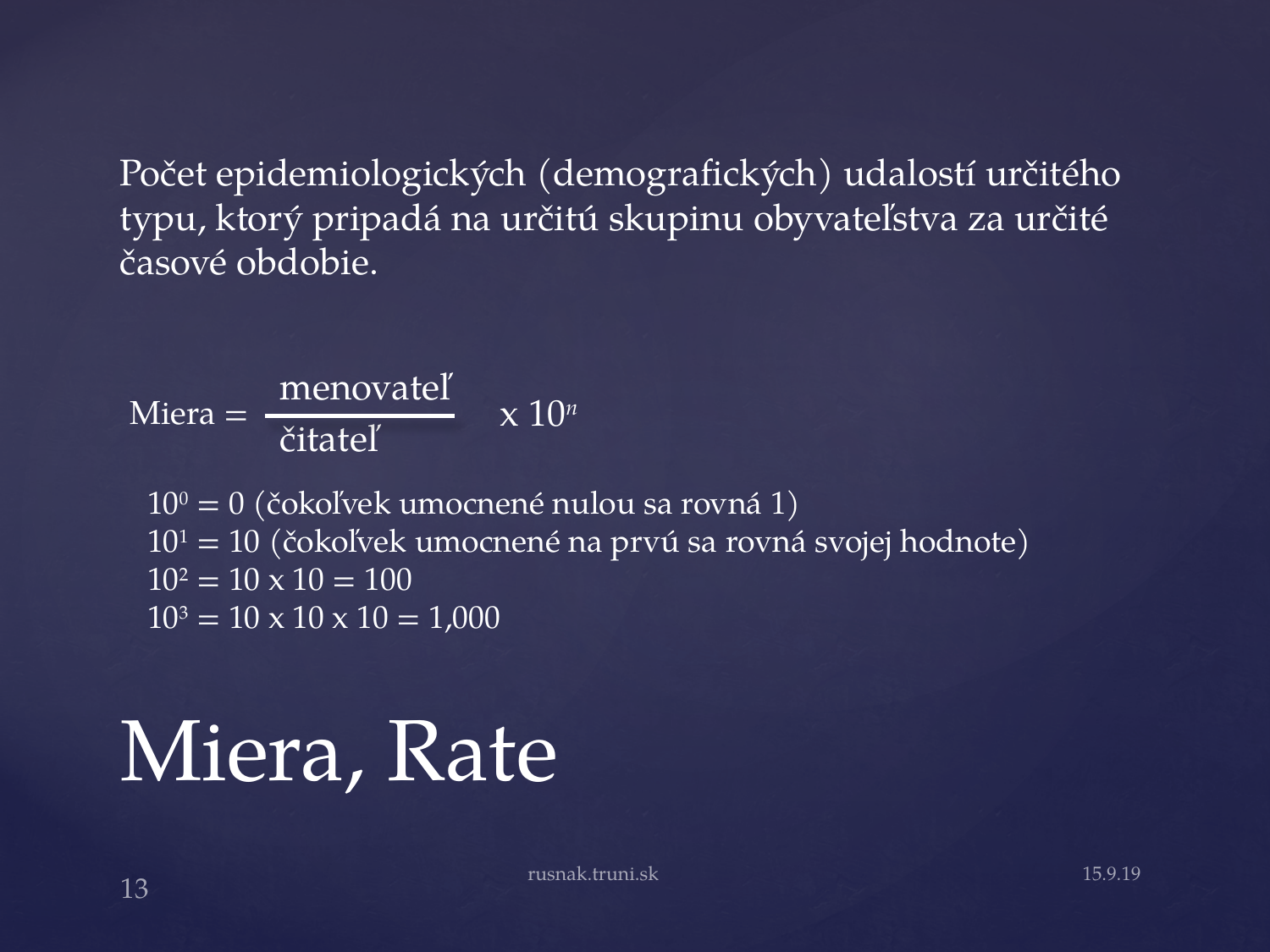

Počet epidemiologických (demografických) udalostí určitého typu, ktorý pripadá na určitú skupinu obyvateľstva za určité časové obdobie.
menovateľ
čitateľ
Miera =
x 10n
100 = 0 (čokoľvek umocnené nulou sa rovná 1)
101 = 10 (čokoľvek umocnené na prvú sa rovná svojej hodnote)
102 = 10 x 10 = 100
103 = 10 x 10 x 10 = 1,000
# Miera, Rate
rusnak.truni.sk
15.9.19
13